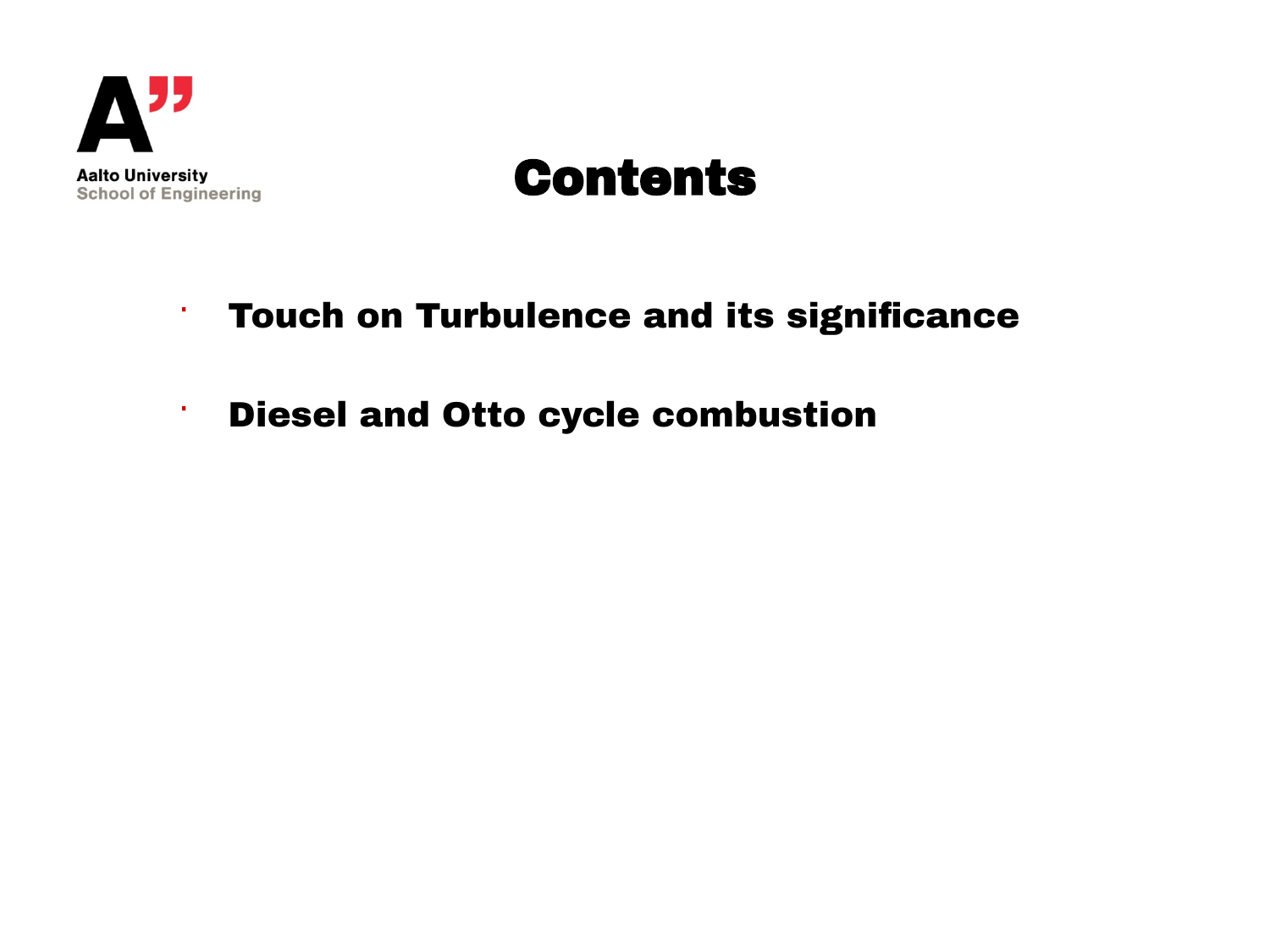

# Contents
Touch on Turbulence and its significance

Diesel and Otto cycle combustion